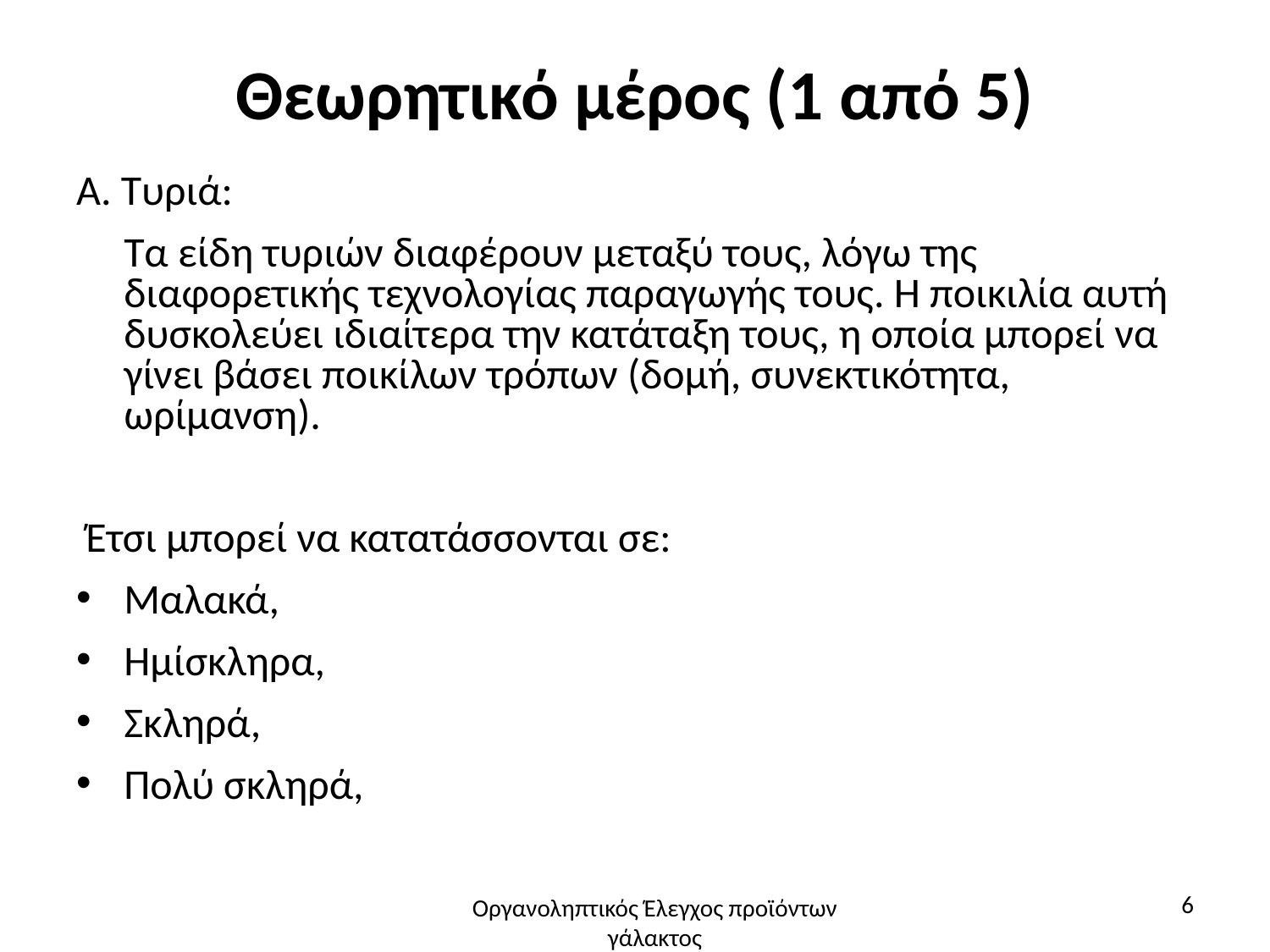

# Θεωρητικό μέρος (1 από 5)
Α. Τυριά:
	Τα είδη τυριών διαφέρουν μεταξύ τους, λόγω της διαφορετικής τεχνολογίας παραγωγής τους. Η ποικιλία αυτή δυσκολεύει ιδιαίτερα την κατάταξη τους, η οποία μπορεί να γίνει βάσει ποικίλων τρόπων (δομή, συνεκτικότητα, ωρίμανση).

 Έτσι μπορεί να κατατάσσονται σε:
Μαλακά,
Ημίσκληρα,
Σκληρά,
Πολύ σκληρά,
6
Οργανοληπτικός Έλεγχος προϊόντων γάλακτος